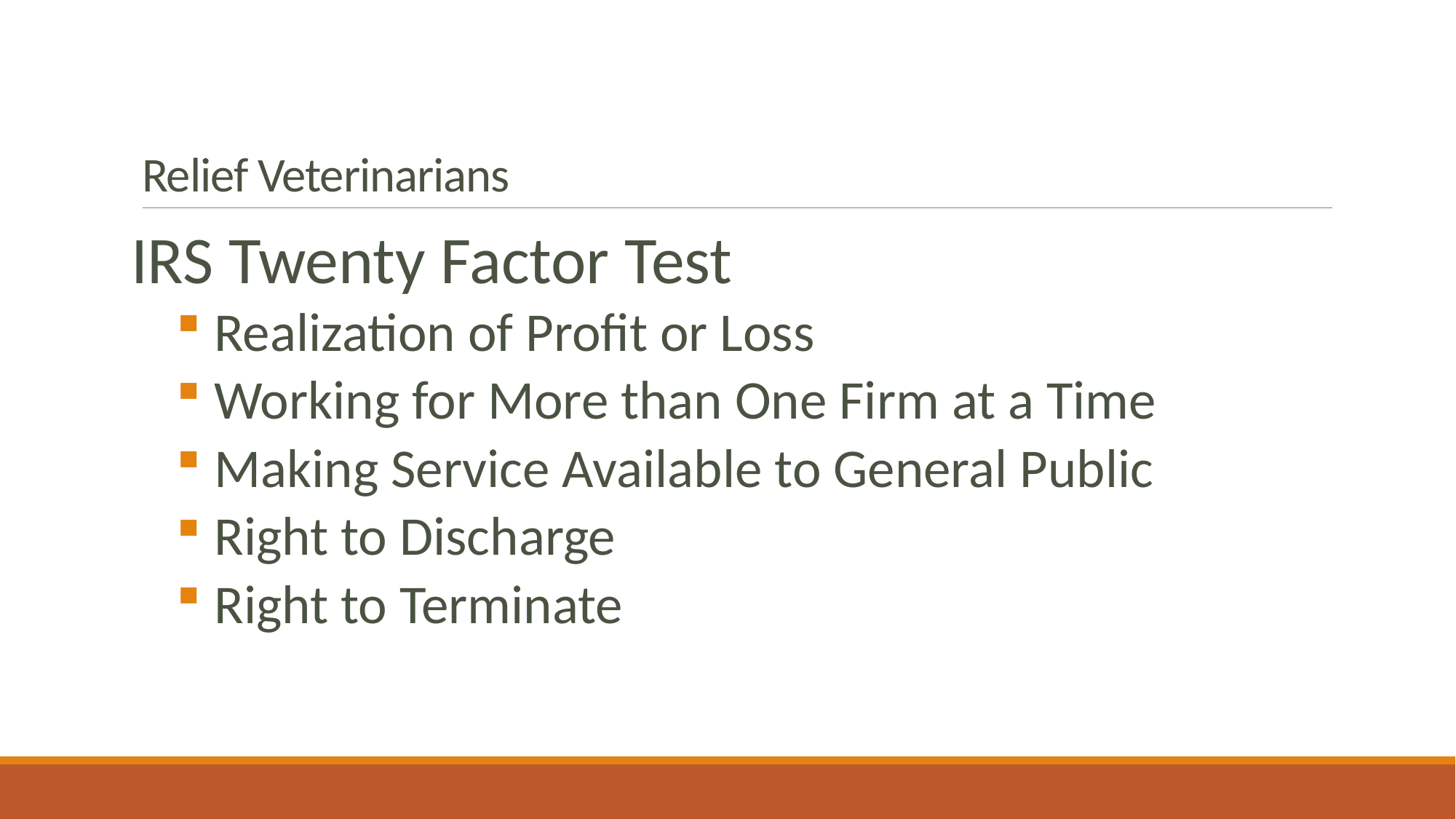

# Relief Veterinarians
IRS Twenty Factor Test
 Realization of Profit or Loss
 Working for More than One Firm at a Time
 Making Service Available to General Public
 Right to Discharge
 Right to Terminate